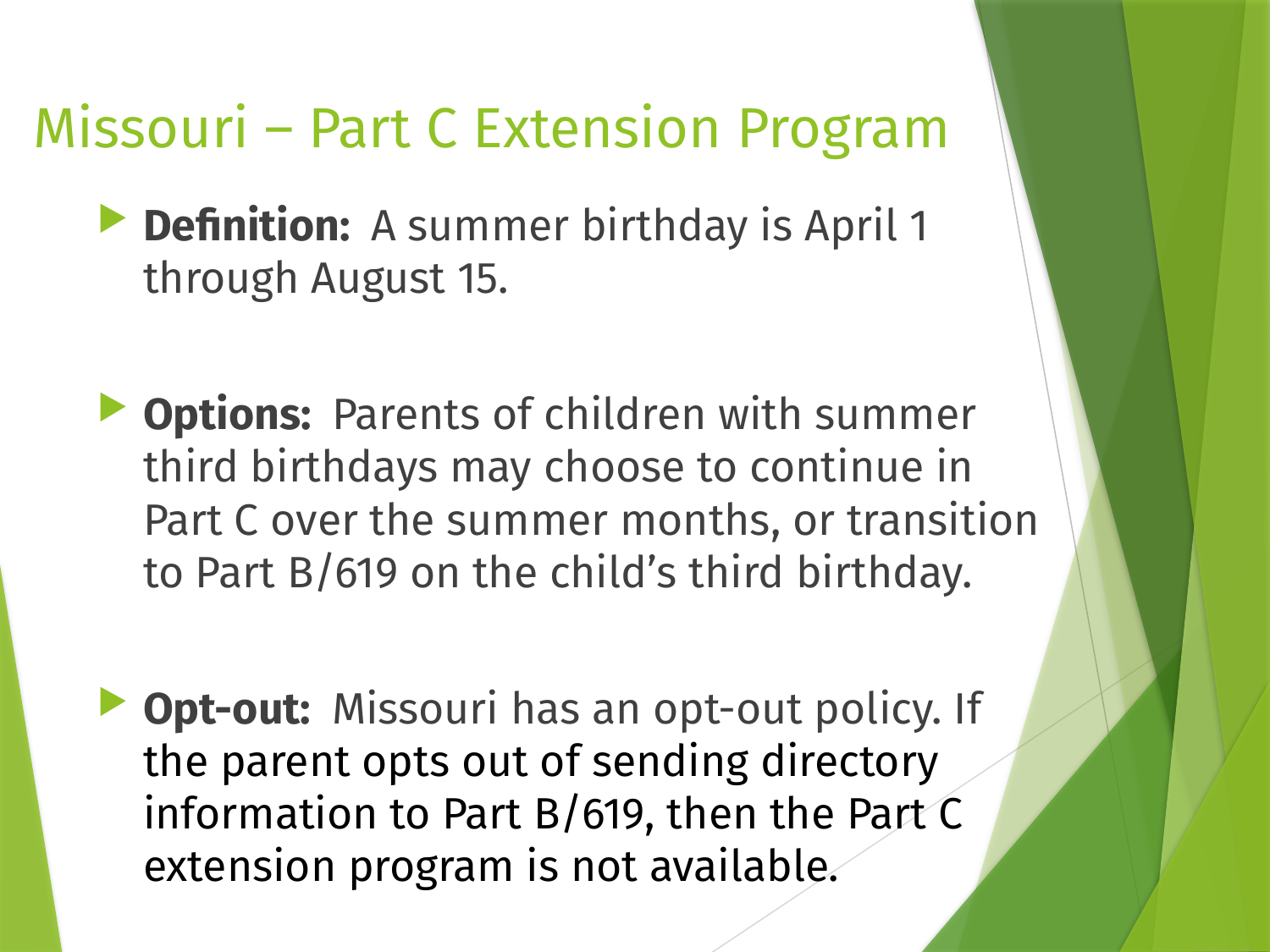

# Missouri – Part C Extension Program
Definition:  A summer birthday is April 1 through August 15.

Options:  Parents of children with summer third birthdays may choose to continue in Part C over the summer months, or transition to Part B/619 on the child’s third birthday.

Opt-out:  Missouri has an opt-out policy. If the parent opts out of sending directory information to Part B/619, then the Part C extension program is not available.